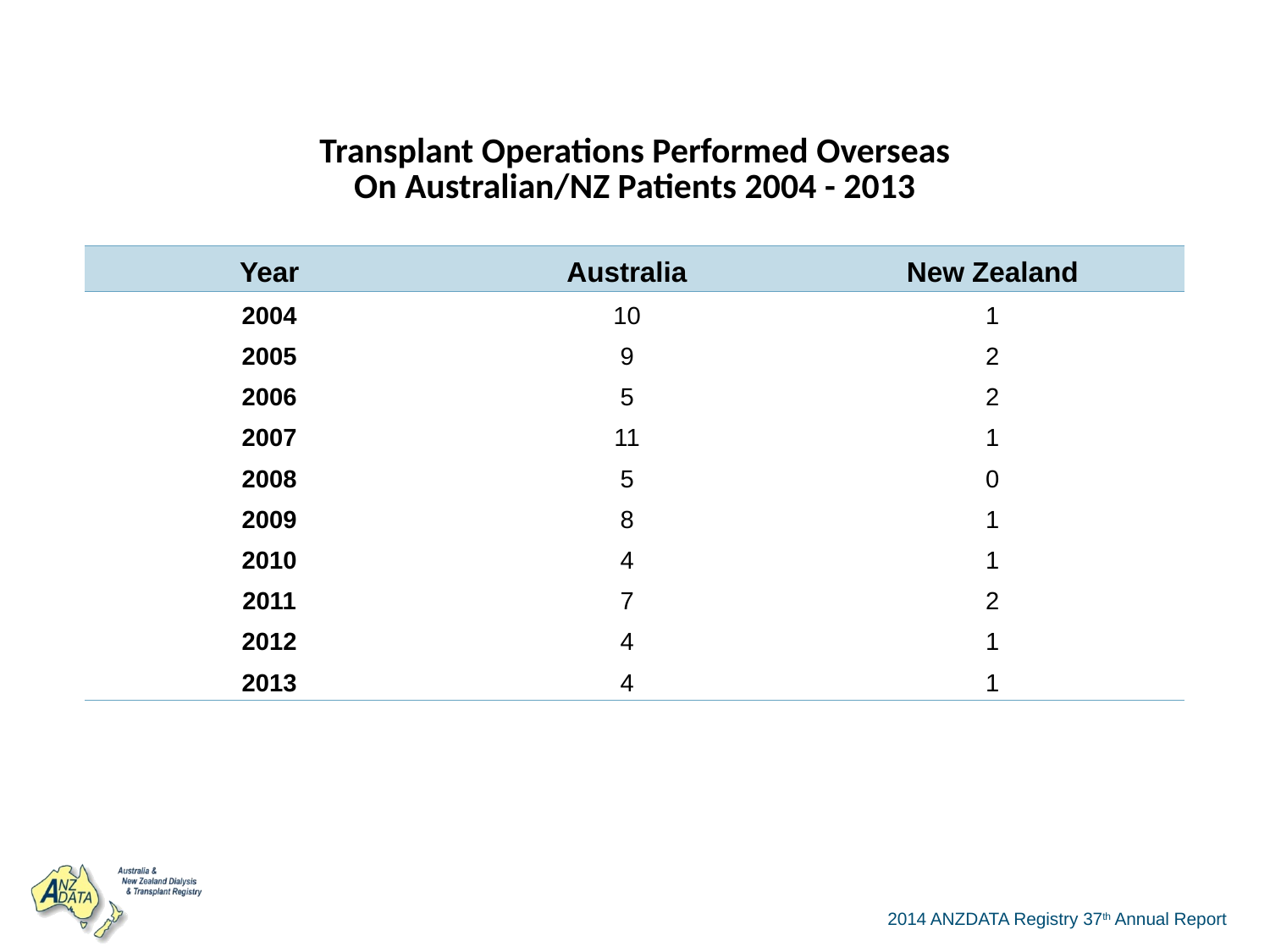

| Transplant Operations Performed Overseas On Australian/NZ Patients 2004 - 2013 |  |  |
| --- | --- | --- |
| Year | Australia | New Zealand |
| 2004 | 10 | 1 |
| 2005 | 9 | 2 |
| 2006 | 5 | 2 |
| 2007 | 11 | 1 |
| 2008 | 5 | 0 |
| 2009 | 8 | 1 |
| 2010 | 4 | 1 |
| 2011 | 7 | 2 |
| 2012 | 4 | 1 |
| 2013 | 4 | 1 |